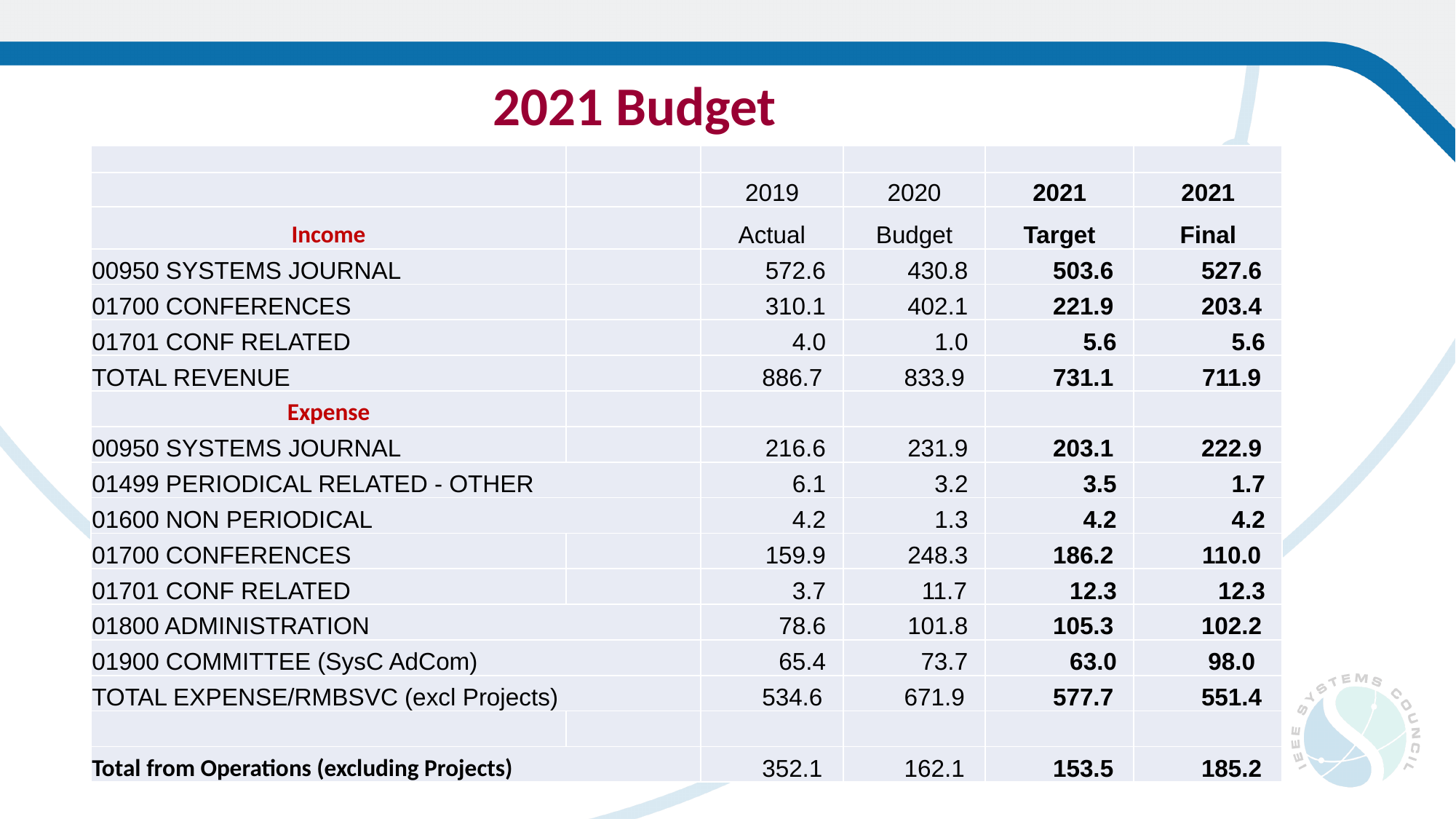

# 2021 Budget
|  |  |  |  |  |  |
| --- | --- | --- | --- | --- | --- |
|  |  | 2019 | 2020 | 2021 | 2021 |
| Income |  | Actual | Budget | Target | Final |
| 00950 SYSTEMS JOURNAL |  | 572.6 | 430.8 | 503.6 | 527.6 |
| 01700 CONFERENCES |  | 310.1 | 402.1 | 221.9 | 203.4 |
| 01701 CONF RELATED |  | 4.0 | 1.0 | 5.6 | 5.6 |
| TOTAL REVENUE |  | 886.7 | 833.9 | 731.1 | 711.9 |
| Expense |  |  |  |  |  |
| 00950 SYSTEMS JOURNAL |  | 216.6 | 231.9 | 203.1 | 222.9 |
| 01499 PERIODICAL RELATED - OTHER |  | 6.1 | 3.2 | 3.5 | 1.7 |
| 01600 NON PERIODICAL |  | 4.2 | 1.3 | 4.2 | 4.2 |
| 01700 CONFERENCES |  | 159.9 | 248.3 | 186.2 | 110.0 |
| 01701 CONF RELATED |  | 3.7 | 11.7 | 12.3 | 12.3 |
| 01800 ADMINISTRATION |  | 78.6 | 101.8 | 105.3 | 102.2 |
| 01900 COMMITTEE (SysC AdCom) |  | 65.4 | 73.7 | 63.0 | 98.0 |
| TOTAL EXPENSE/RMBSVC (excl Projects) |  | 534.6 | 671.9 | 577.7 | 551.4 |
|  |  |  |  |  |  |
| Total from Operations (excluding Projects) |  | 352.1 | 162.1 | 153.5 | 185.2 |